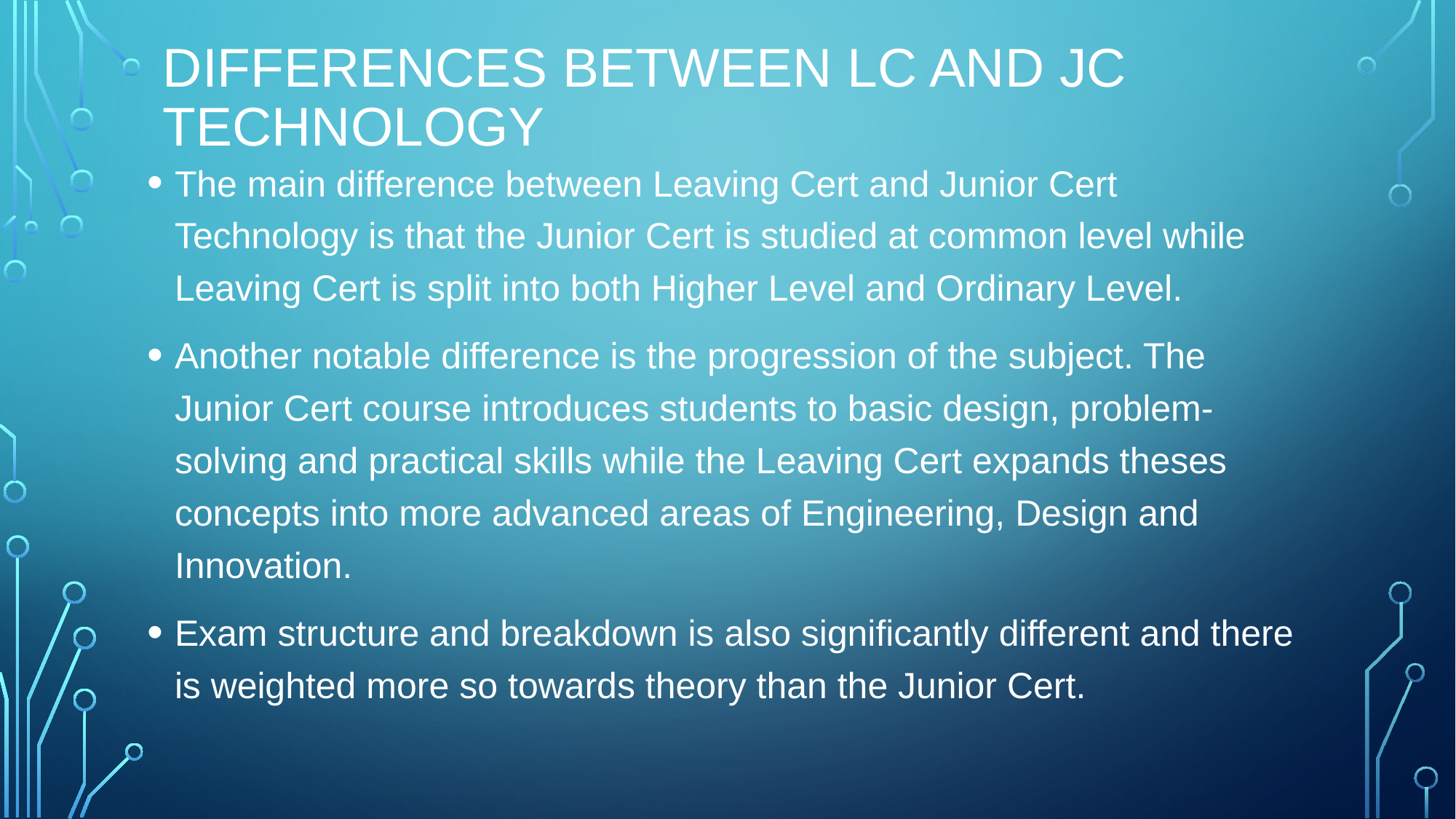

# Differences between lc and jc Technology
The main difference between Leaving Cert and Junior Cert Technology is that the Junior Cert is studied at common level while Leaving Cert is split into both Higher Level and Ordinary Level.
Another notable difference is the progression of the subject. The Junior Cert course introduces students to basic design, problem-solving and practical skills while the Leaving Cert expands theses concepts into more advanced areas of Engineering, Design and Innovation.
Exam structure and breakdown is also significantly different and there is weighted more so towards theory than the Junior Cert.